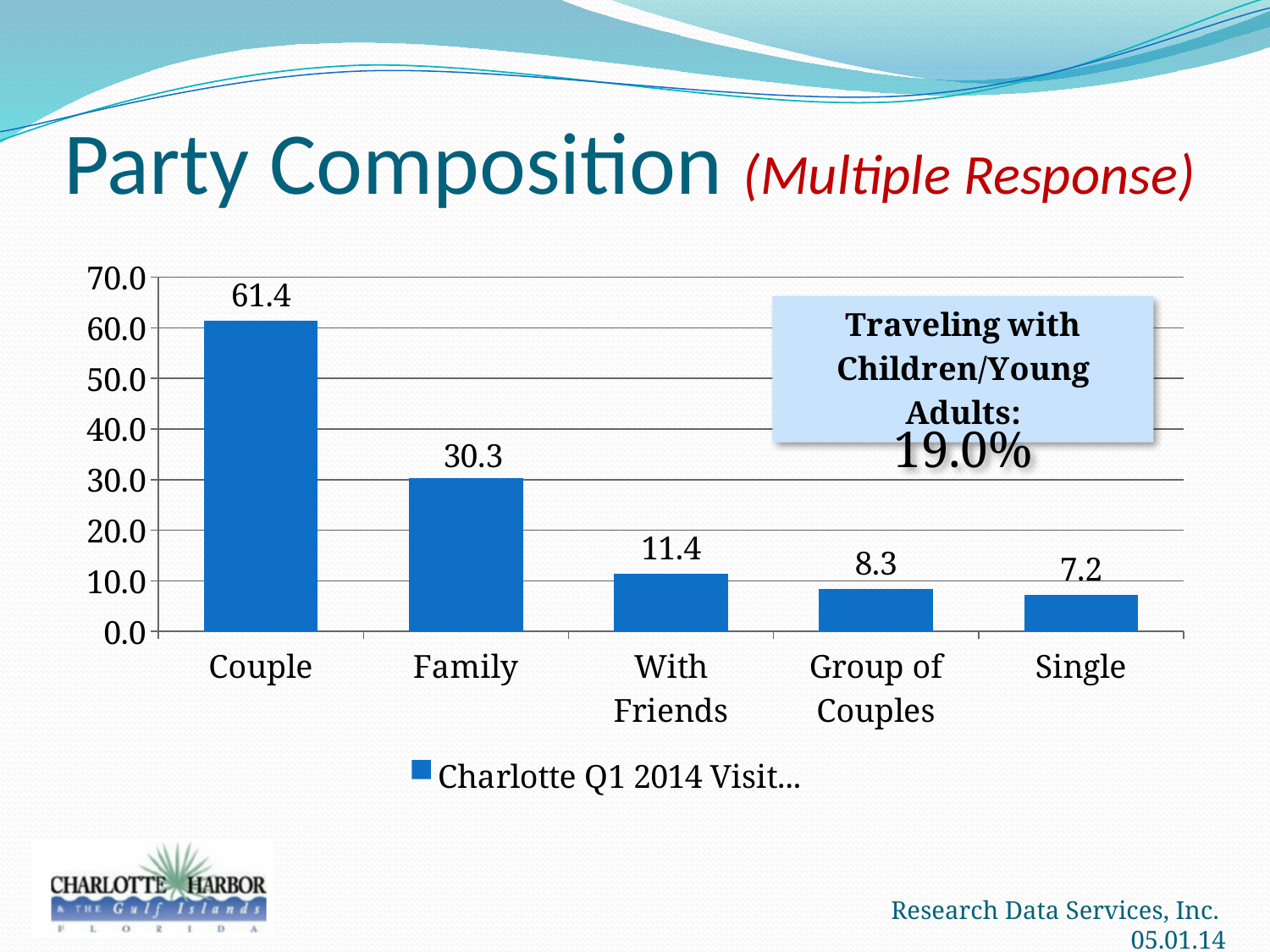

# Party Composition (Multiple Response)

### Chart

| Category | Charlotte Q1 2014 Visitors |
|---|---|
| Couple | 61.4 |
| Family | 30.3 |
| With Friends | 11.4 |
| Group of Couples | 8.3 |
| Single | 7.2 |